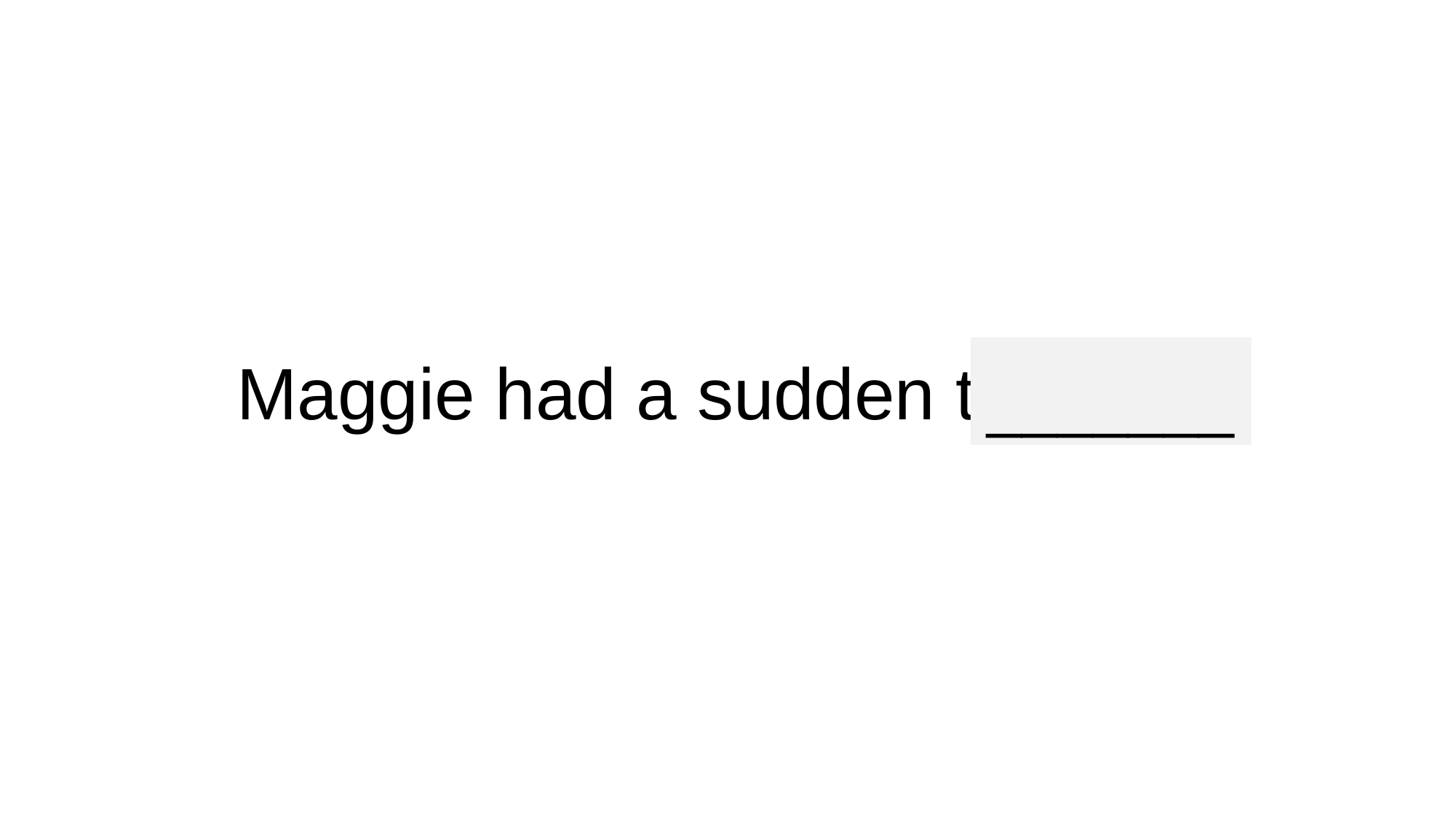

_______
# Maggie had a sudden thought.